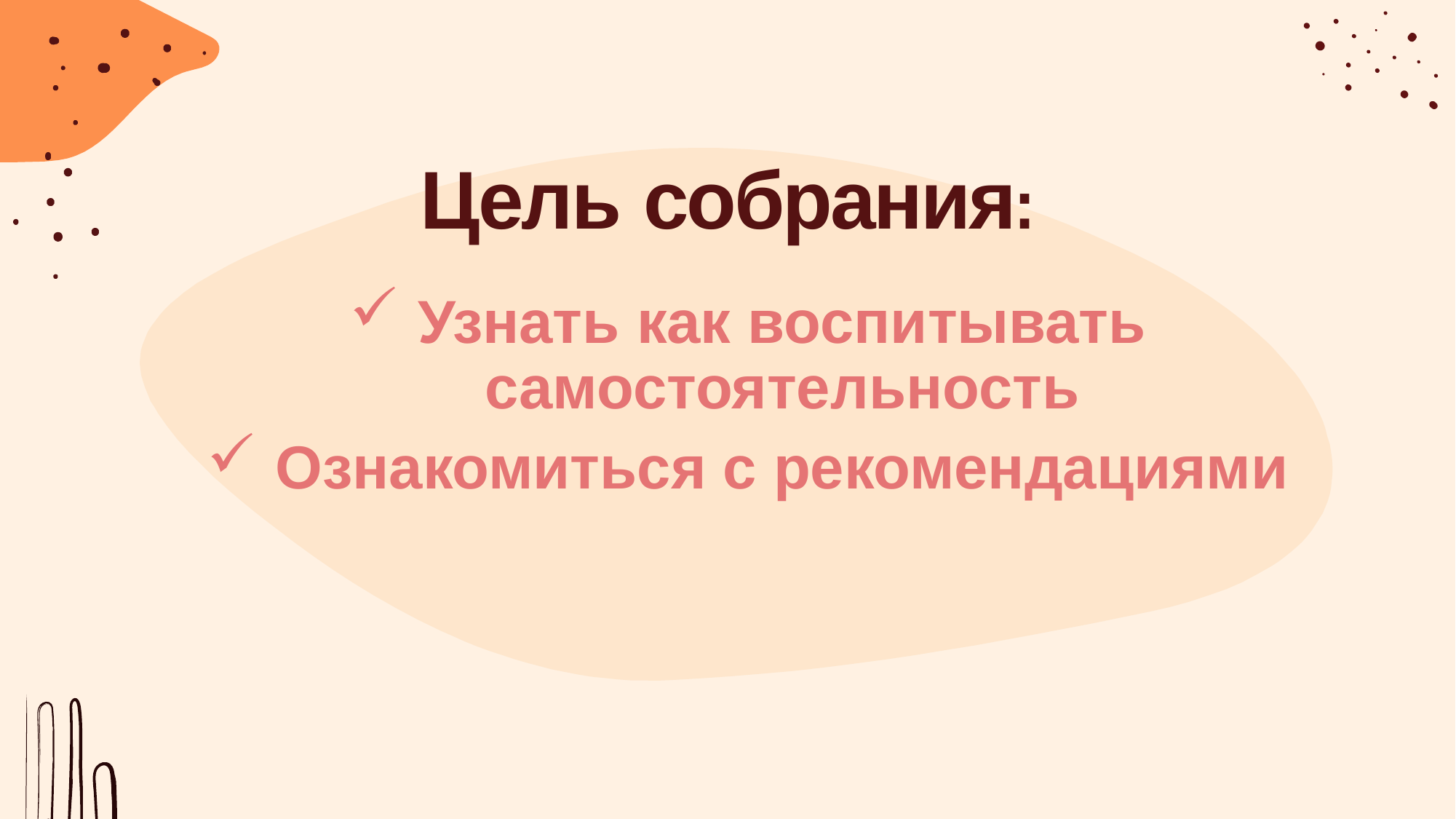

# Цель собрания:
Узнать как воспитывать самостоятельность
Ознакомиться с рекомендациями